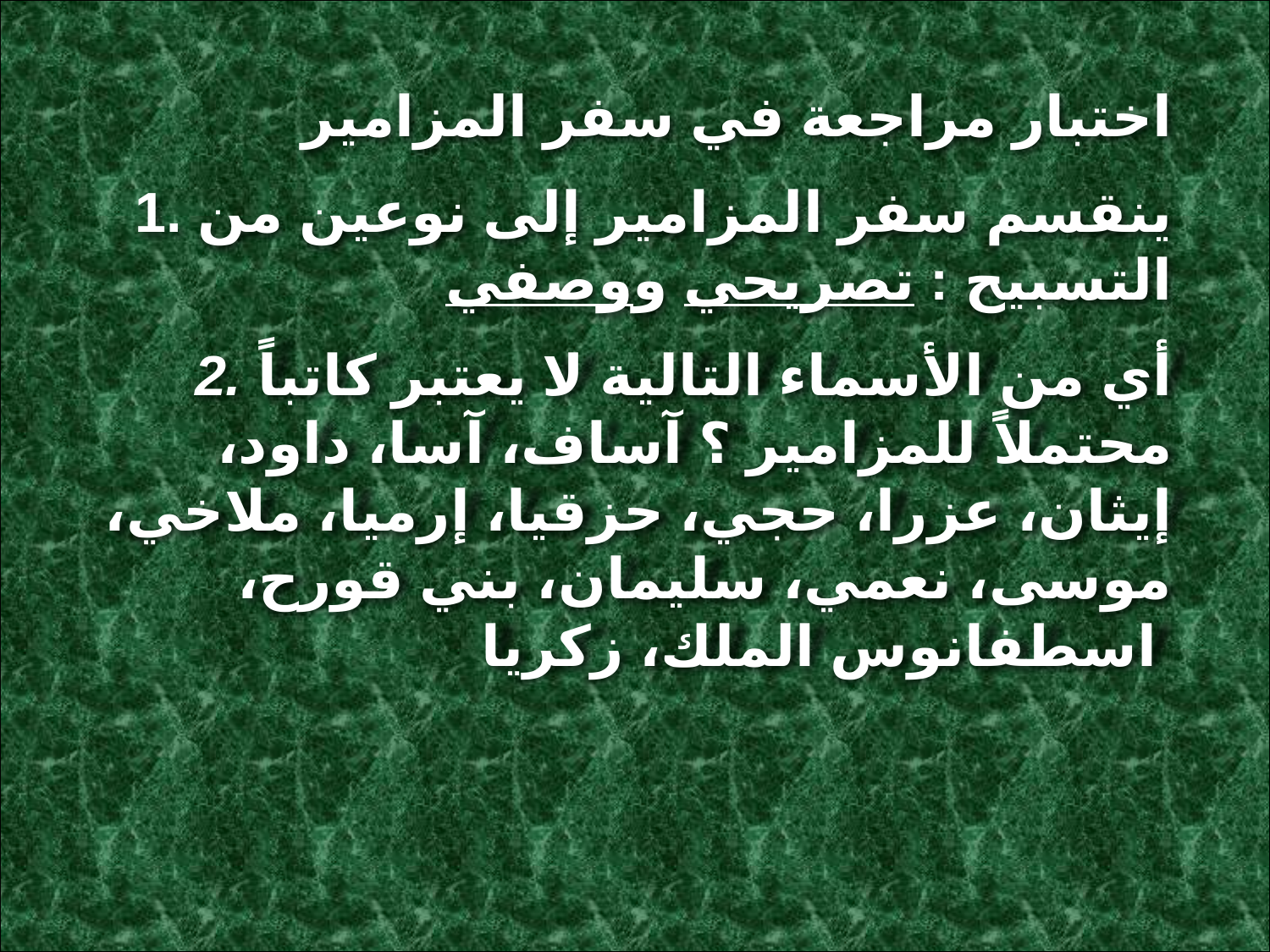

اختبار مراجعة في سفر المزامير
1. ينقسم سفر المزامير إلى نوعين من التسبيح : تصريحي ووصفي
2. أي من الأسماء التالية لا يعتبر كاتباً محتملاً للمزامير ؟ آساف، آسا، داود، إيثان، عزرا، حجي، حزقيا، إرميا، ملاخي، موسى، نعمي، سليمان، بني قورح، اسطفانوس الملك، زكريا